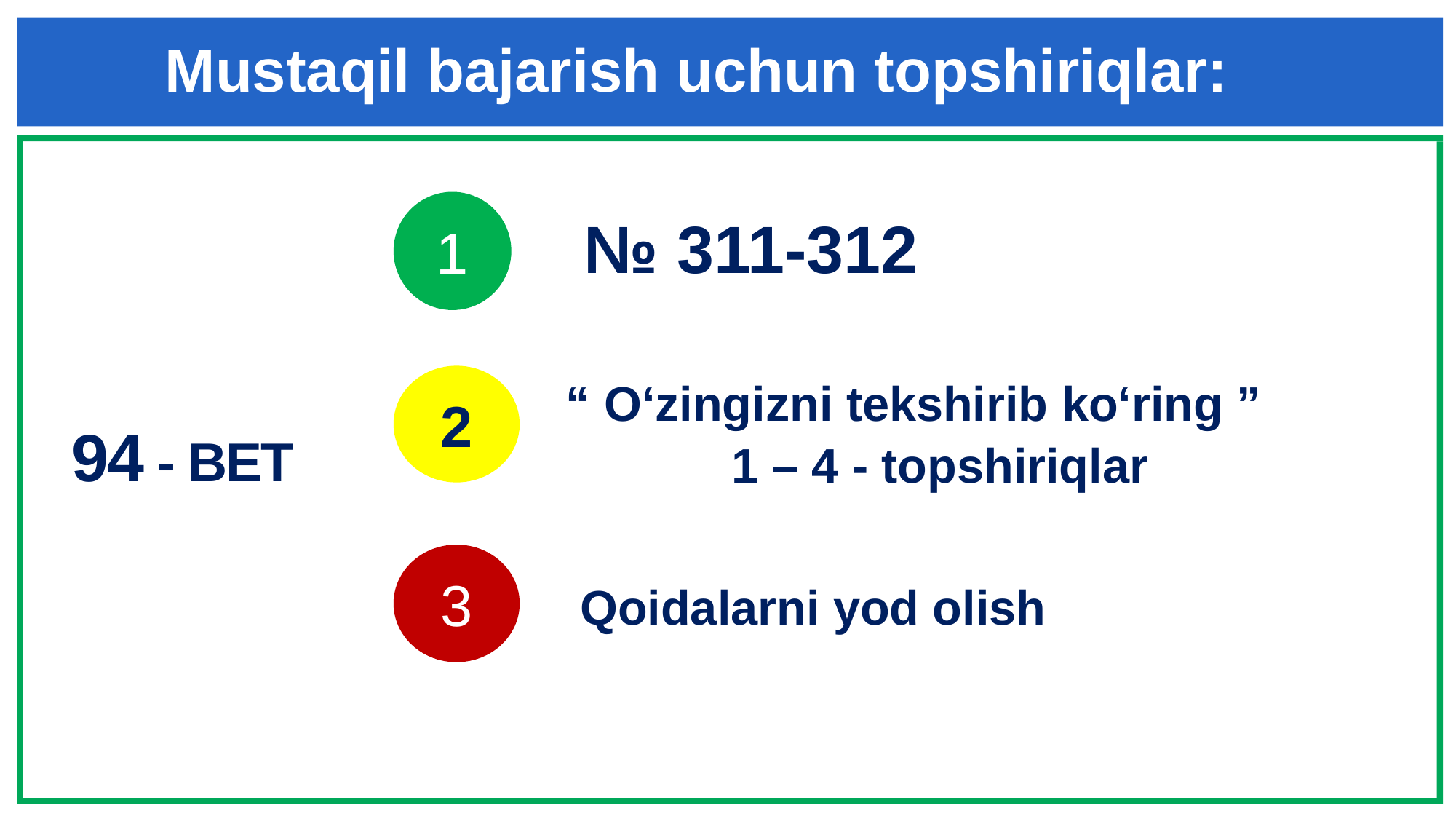

Mustaqil bajarish uchun topshiriqlar:
1
№ 311-312
  “ O‘zingizni tekshirib ko‘ring ”
              1 – 4 - topshiriqlar
2
94 - Bet
3
 Qoidalarni yod olish